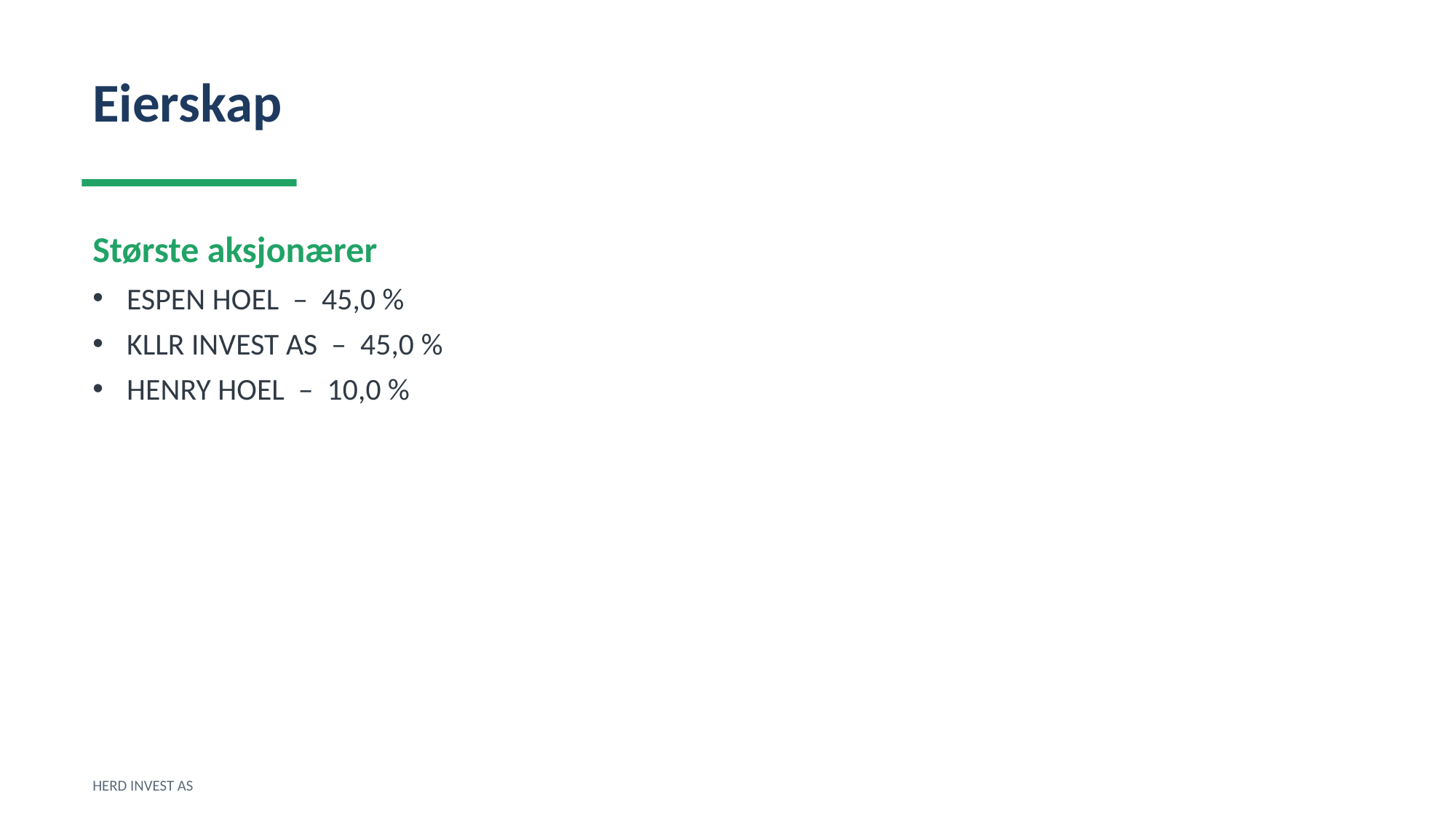

Eierskap

Største aksjonærer
ESPEN HOEL  –  45,0 %
KLLR INVEST AS  –  45,0 %
HENRY HOEL  –  10,0 %
HERD INVEST AS